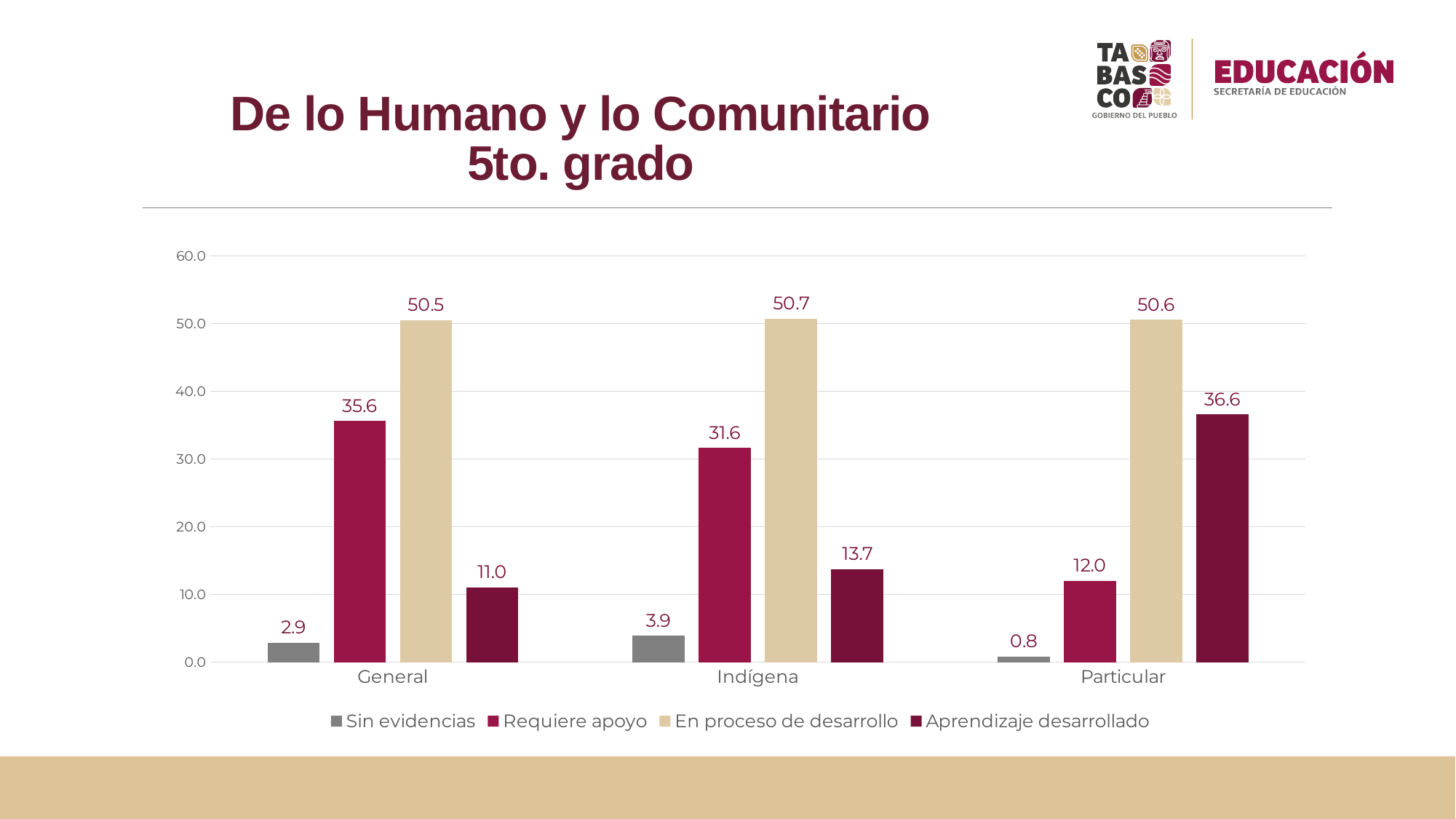

# De lo Humano y lo Comunitario 5to. grado

### Chart

| Category | Sin evidencias | Requiere apoyo | En proceso de desarrollo | Aprendizaje desarrollado |
|---|---|---|---|---|
| General | 2.85227214900005 | 35.6165080657473 | 50.5063355554425 | 11.0248842298102 |
| Indígena | 3.88059701492537 | 31.6417910447761 | 50.7462686567164 | 13.7313432835821 |
| Particular | 0.821917808219178 | 12.0156555772994 | 50.5675146771037 | 36.5949119373777 |